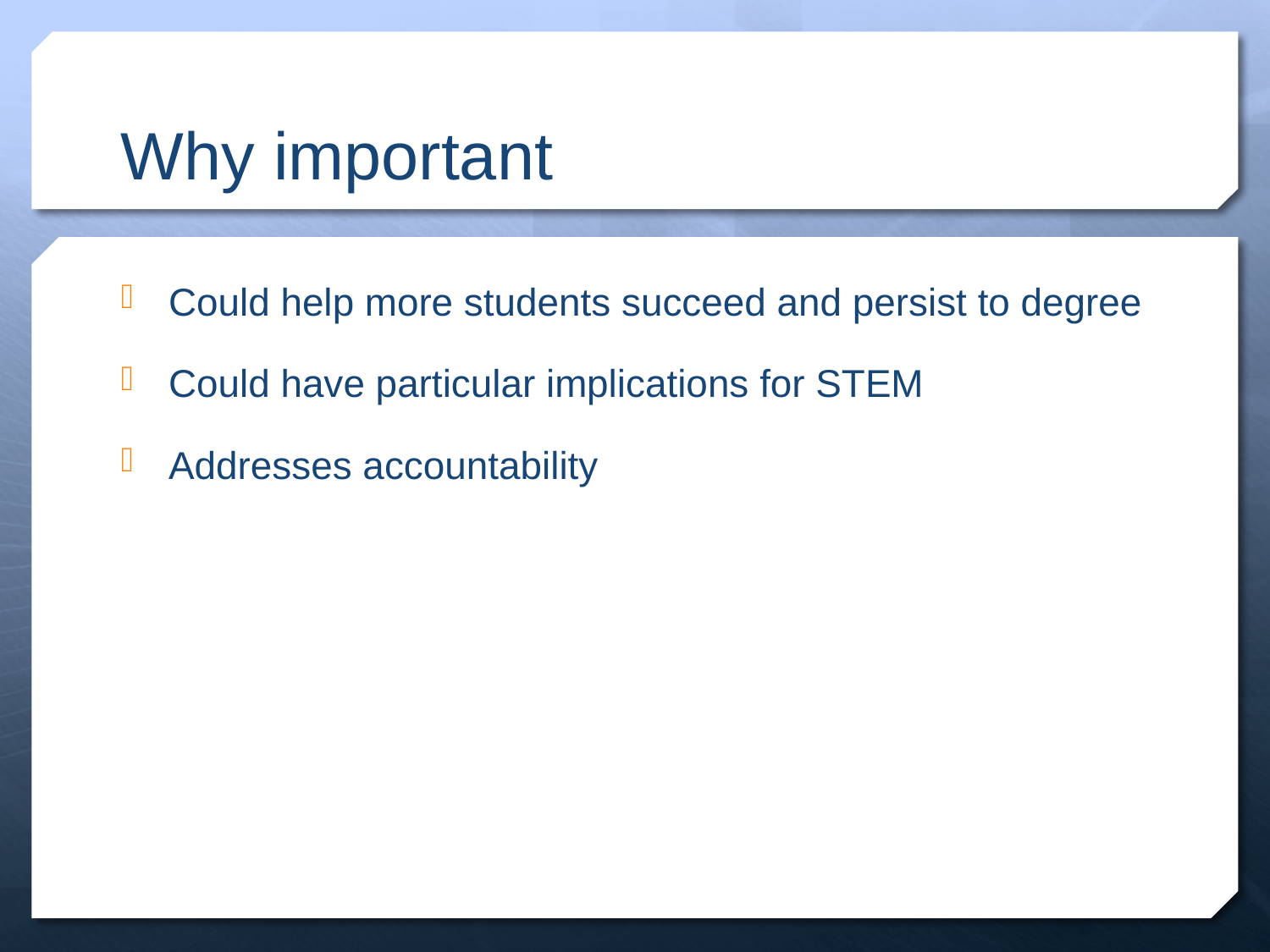

# Why important
Could help more students succeed and persist to degree
Could have particular implications for STEM
Addresses accountability